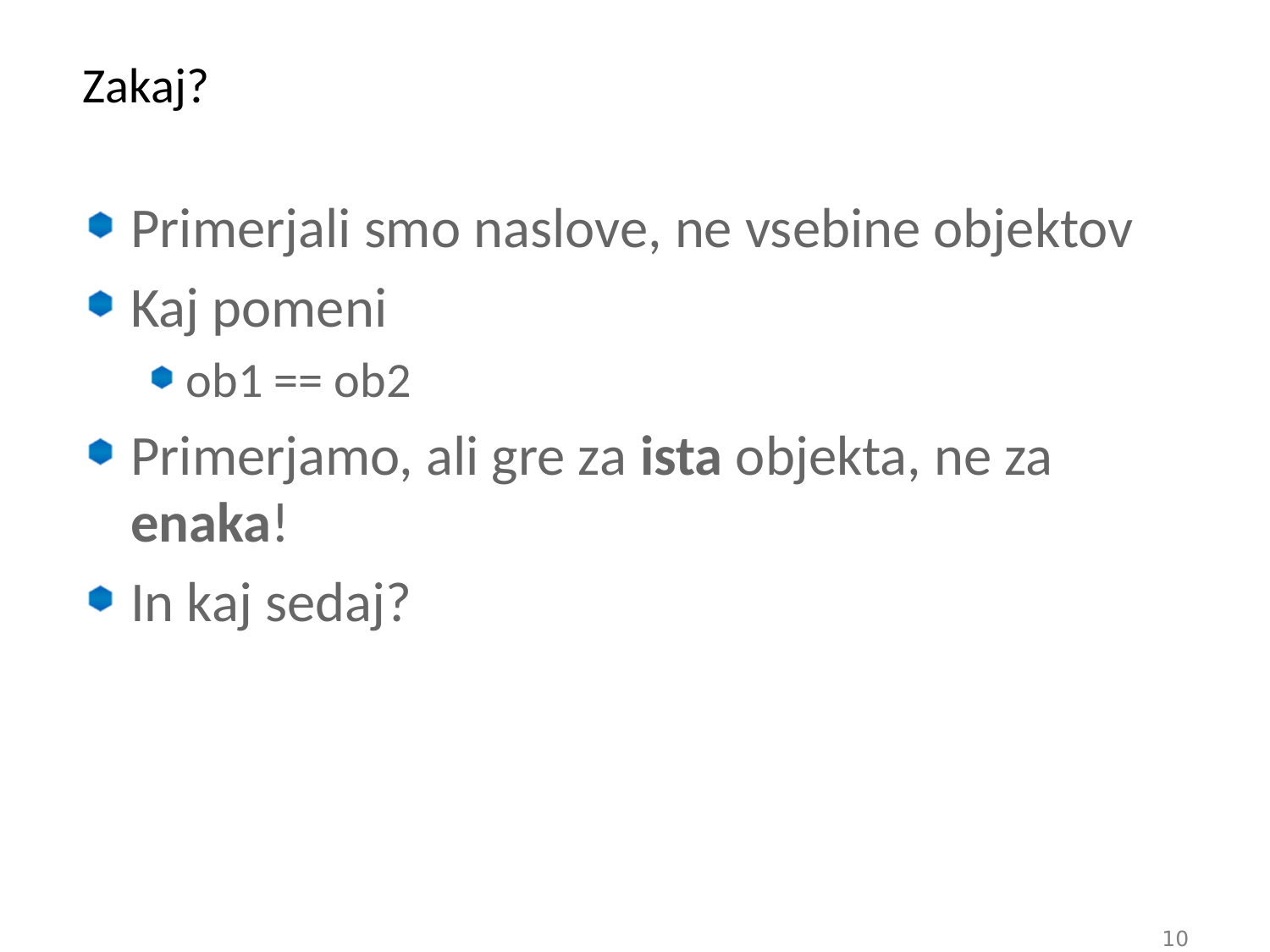

# Zakaj?
Primerjali smo naslove, ne vsebine objektov
Kaj pomeni
ob1 == ob2
Primerjamo, ali gre za ista objekta, ne za enaka!
In kaj sedaj?
10